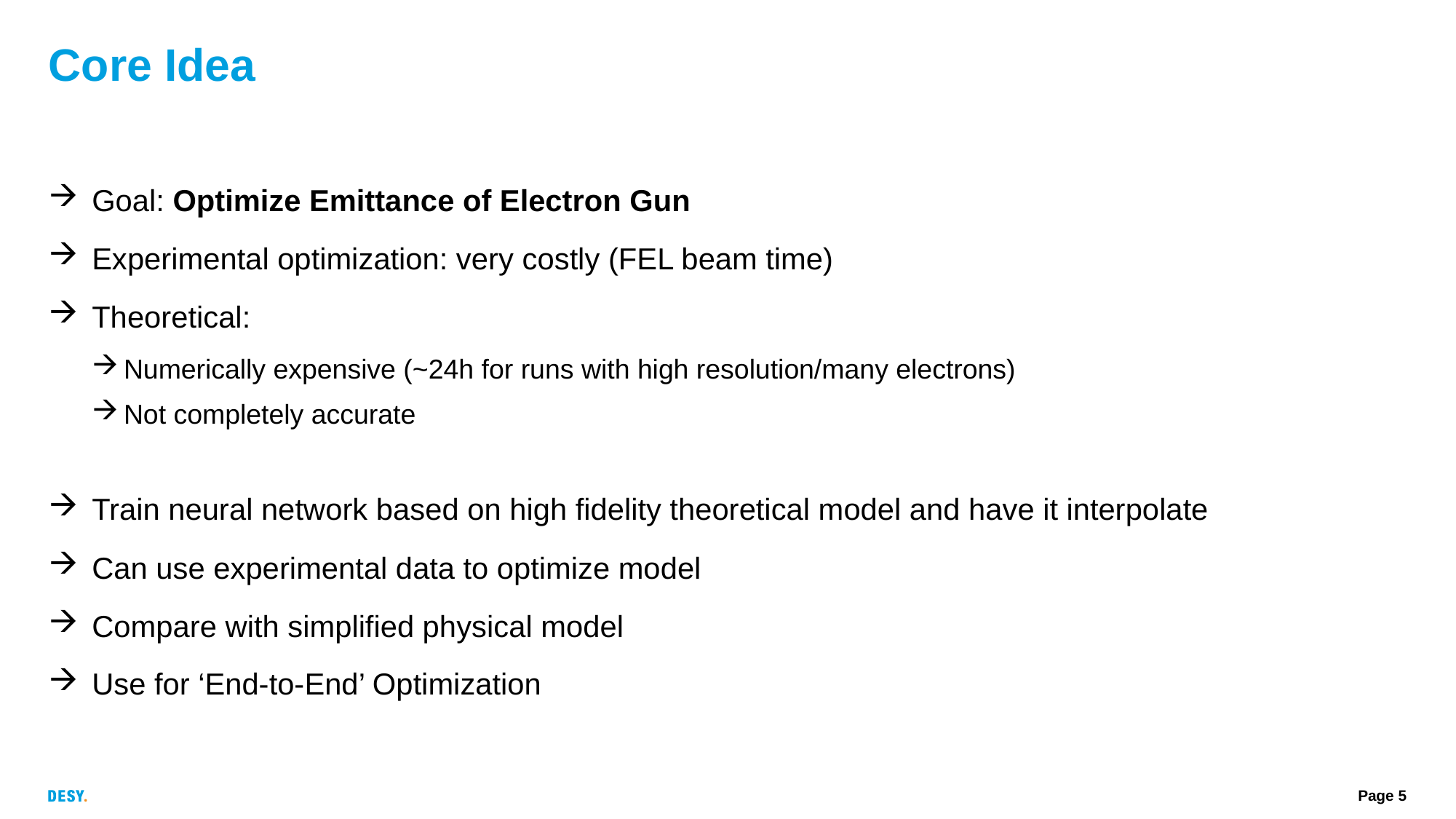

# Core Idea

Goal: Optimize Emittance of Electron Gun
Experimental optimization: very costly (FEL beam time)
Theoretical:
Numerically expensive (~24h for runs with high resolution/many electrons)
Not completely accurate

Train neural network based on high fidelity theoretical model and have it interpolate
Can use experimental data to optimize model
Compare with simplified physical model
Use for ‘End-to-End’ Optimization